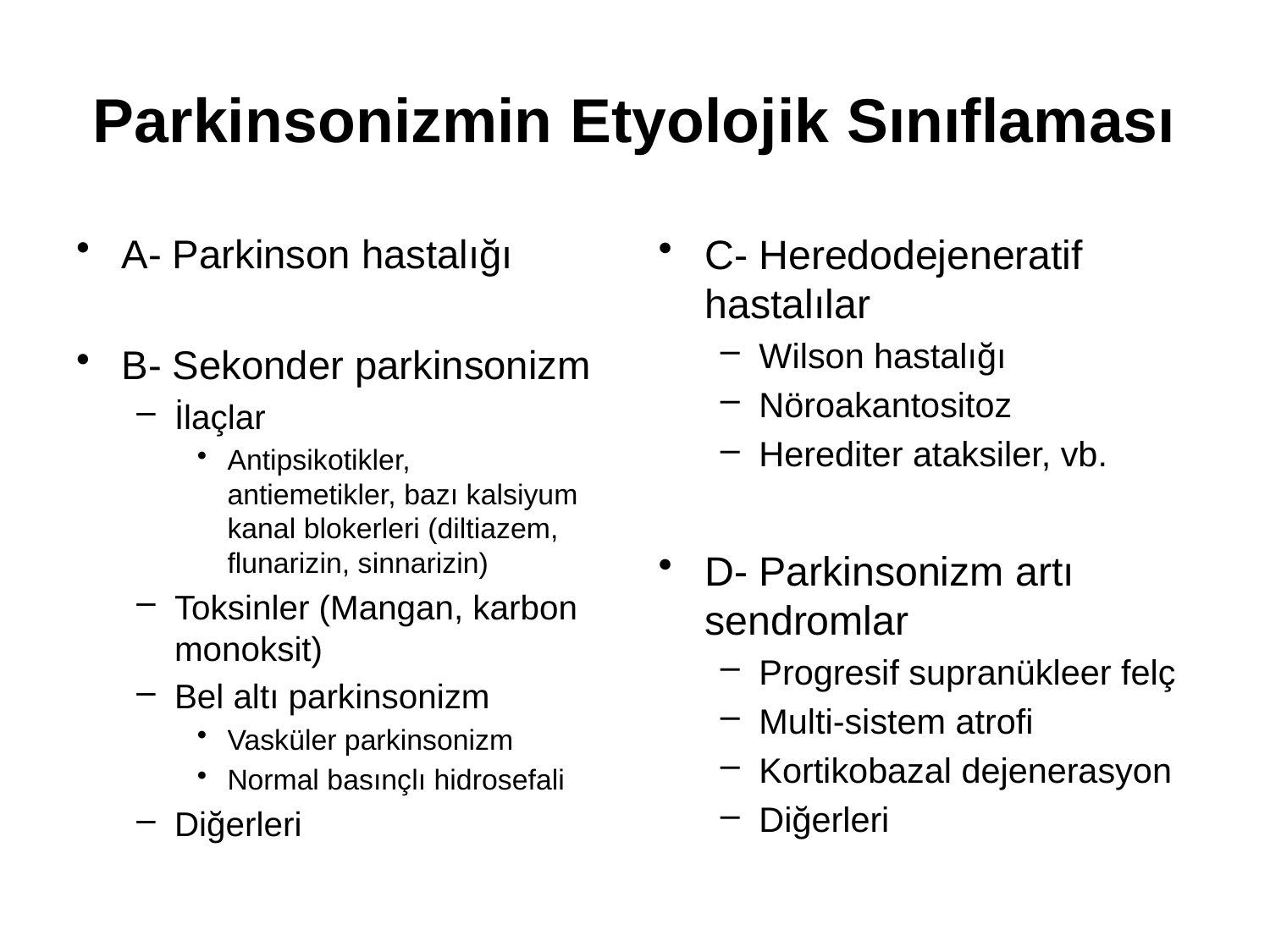

# Parkinsonizmin Etyolojik Sınıflaması
A- Parkinson hastalığı

B- Sekonder parkinsonizm
İlaçlar
Antipsikotikler,      antiemetikler, bazı kalsiyum kanal blokerleri (diltiazem, flunarizin, sinnarizin)
Toksinler (Mangan, karbon monoksit)
Bel altı parkinsonizm
Vasküler parkinsonizm
Normal basınçlı hidrosefali
Diğerleri
C- Heredodejeneratif hastalılar
Wilson hastalığı
Nöroakantositoz
Herediter ataksiler, vb.

D- Parkinsonizm artı sendromlar
Progresif supranükleer felç
Multi-sistem atrofi
Kortikobazal dejenerasyon
Diğerleri